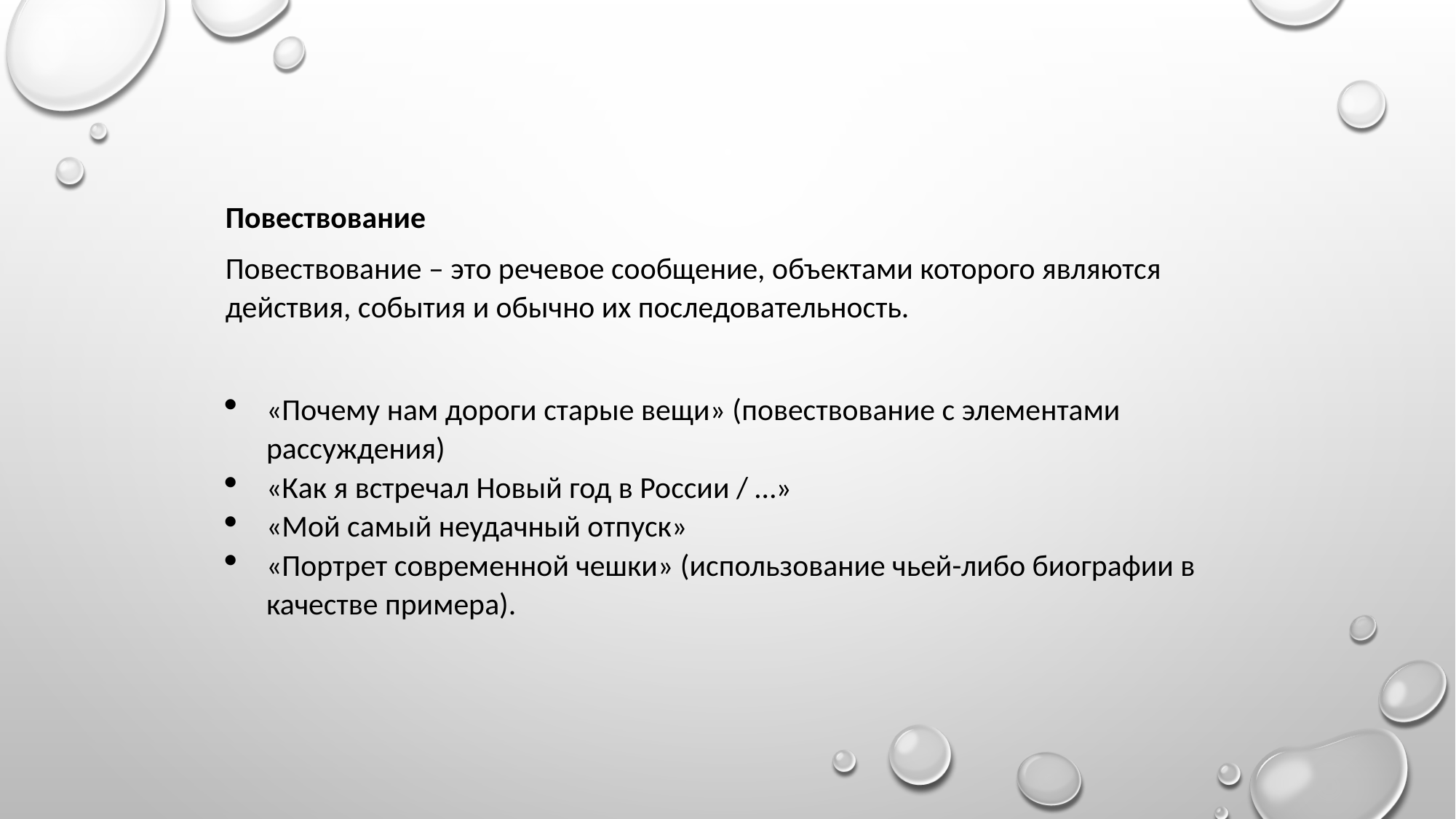

Повествование
Повествование – это речевое сообщение, объектами которого являются действия, события и обычно их последовательность.

«Почему нам дороги старые вещи» (повествование с элементами рассуждения)
«Как я встречал Новый год в России / …»
«Мой самый неудачный отпуск»
«Портрет современной чешки» (использование чьей-либо биографии в качестве примера).